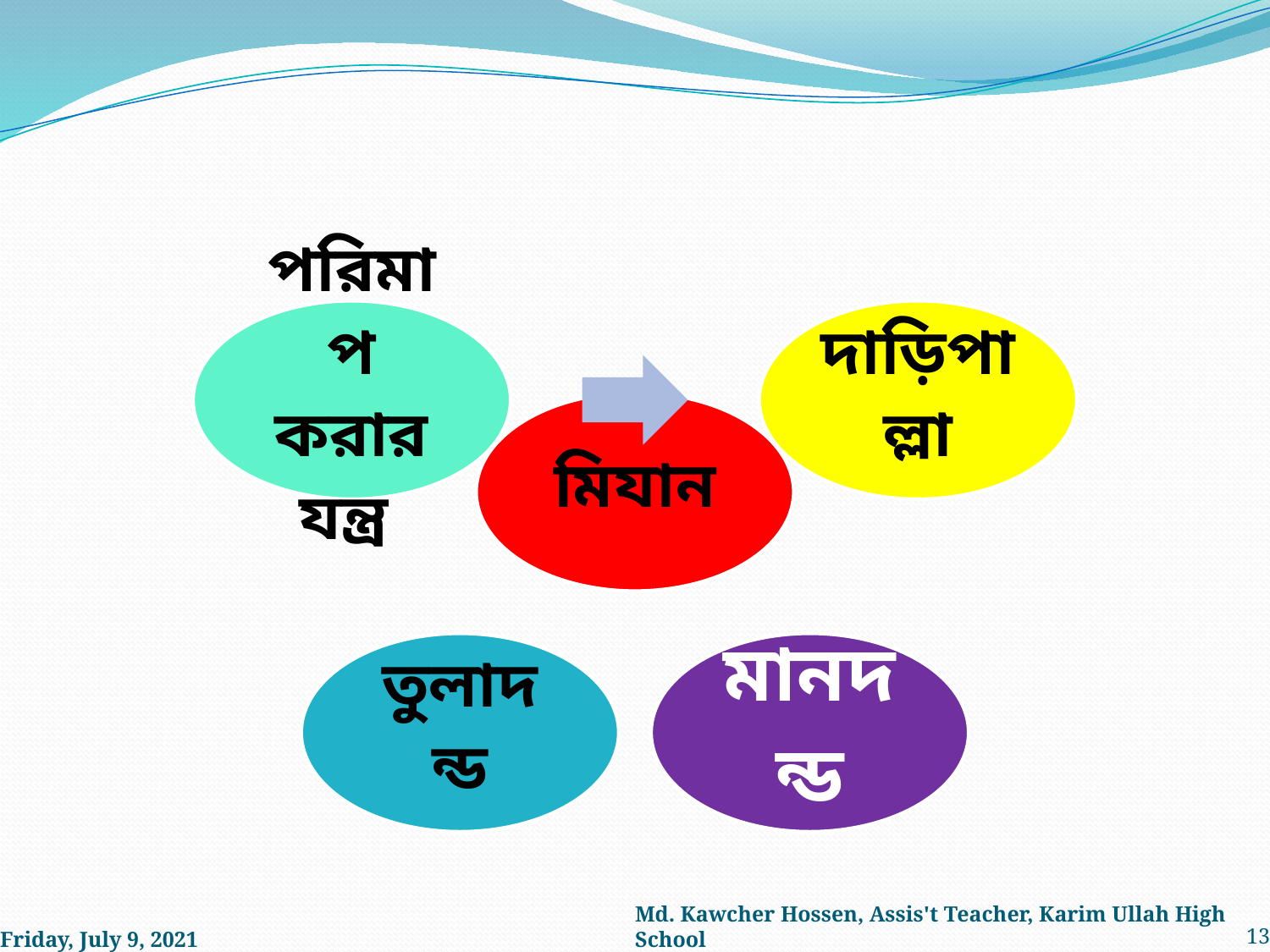

মিযান
দাড়িপাল্লা
তুলাদন্ড
পরিমাপ করার যন্ত্র
মানদন্ড
Friday, July 9, 2021
Md. Kawcher Hossen, Assis't Teacher, Karim Ullah High School
13